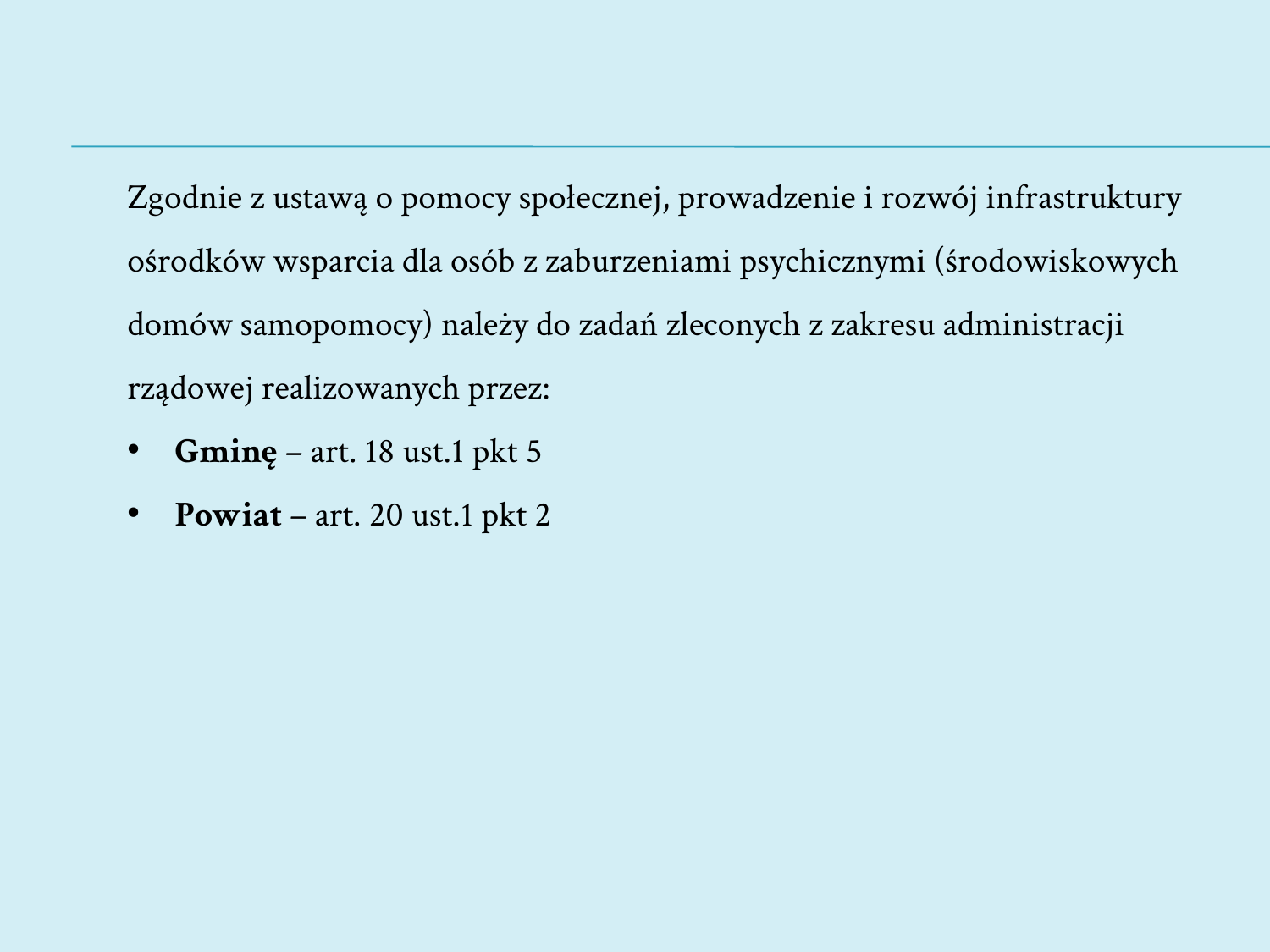

Zgodnie z ustawą o pomocy społecznej, prowadzenie i rozwój infrastruktury ośrodków wsparcia dla osób z zaburzeniami psychicznymi (środowiskowych domów samopomocy) należy do zadań zleconych z zakresu administracji rządowej realizowanych przez:
Gminę – art. 18 ust.1 pkt 5
Powiat – art. 20 ust.1 pkt 2